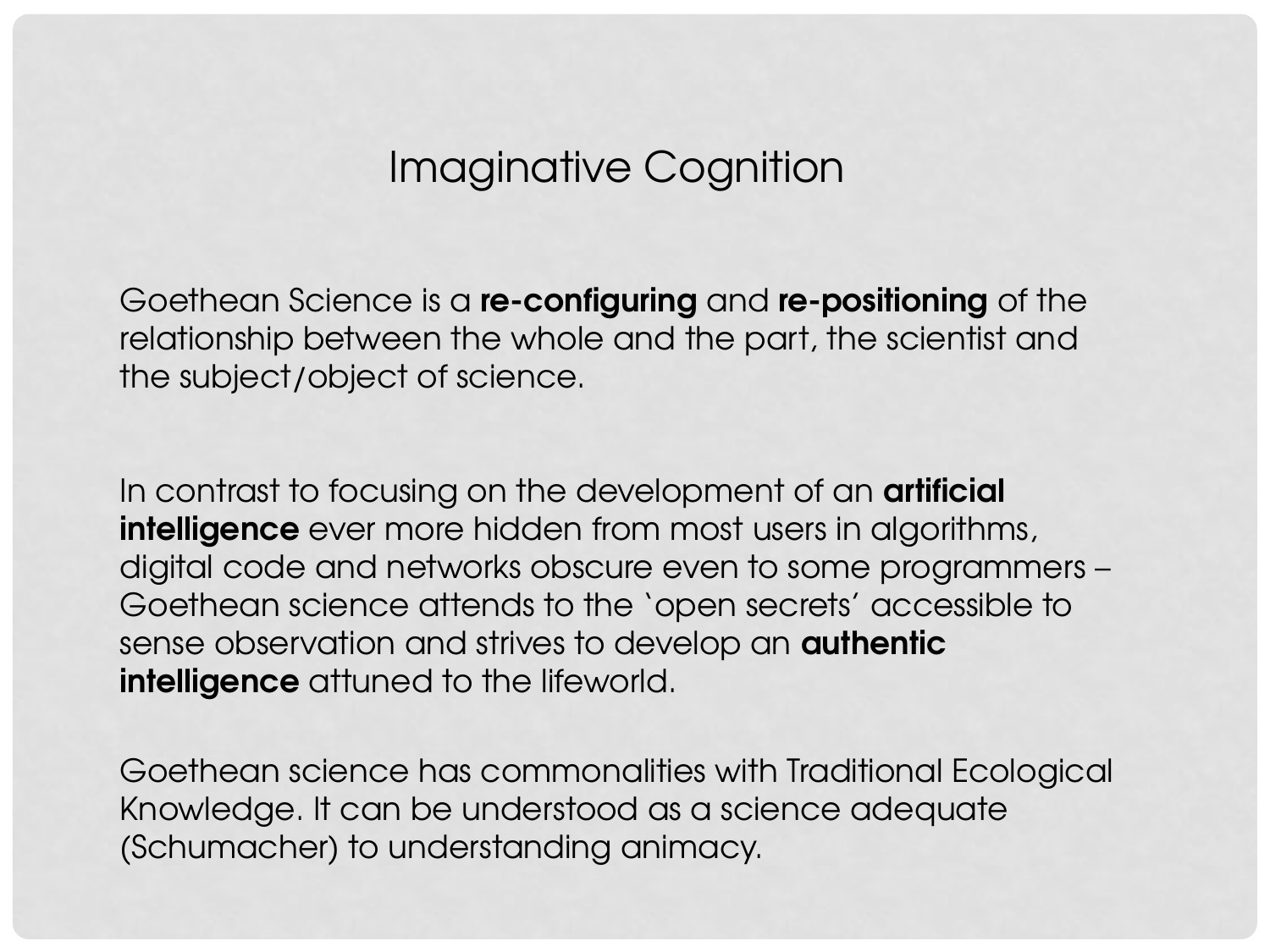

Imaginative Cognition
Goethean Science is a re-configuring and re-positioning of the relationship between the whole and the part, the scientist and the subject/object of science.

In contrast to focusing on the development of an artificial intelligence ever more hidden from most users in algorithms, digital code and networks obscure even to some programmers – Goethean science attends to the ‘open secrets’ accessible to sense observation and strives to develop an authentic intelligence attuned to the lifeworld.
Goethean science has commonalities with Traditional Ecological
Knowledge. It can be understood as a science adequate (Schumacher) to understanding animacy.